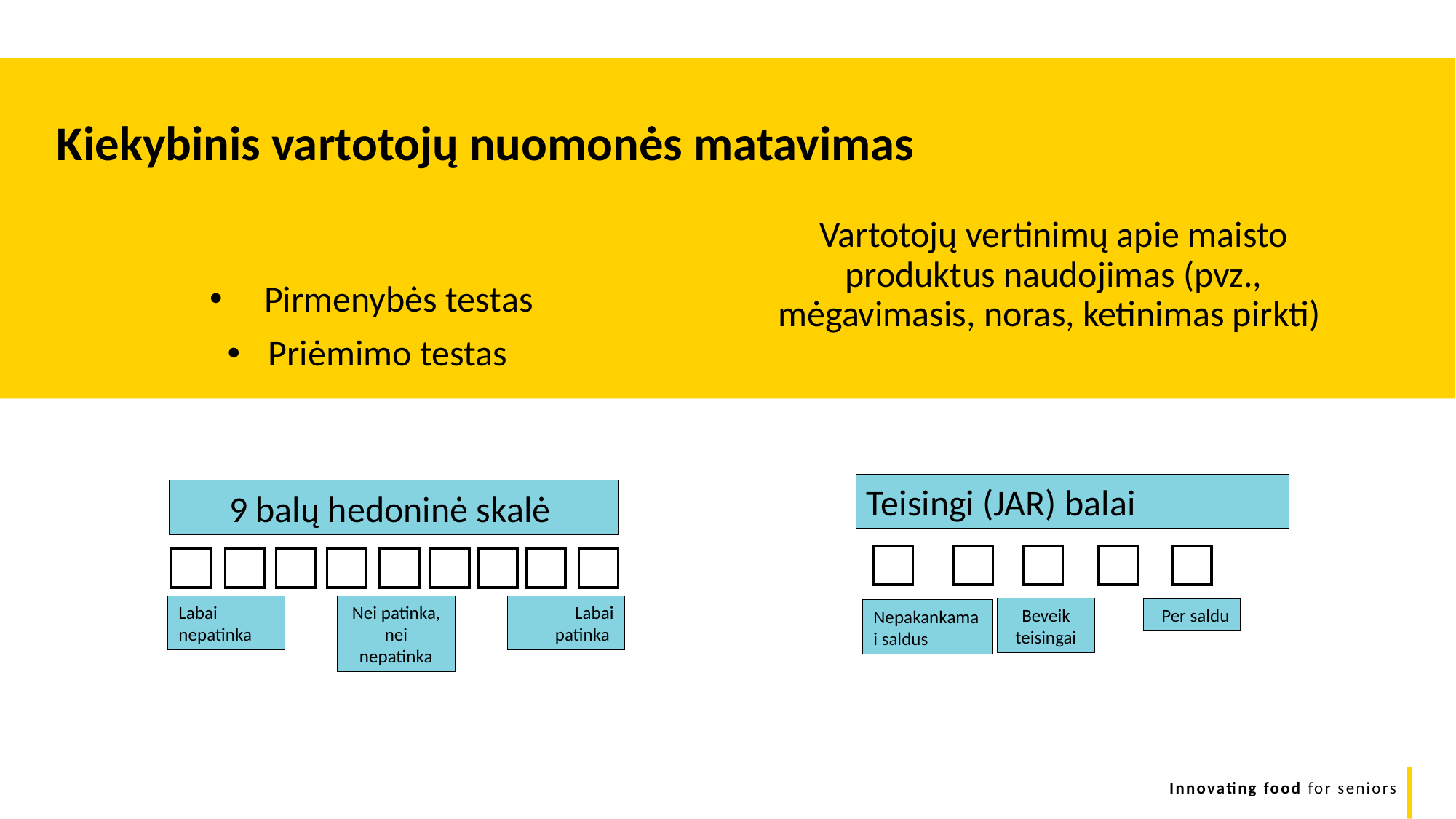

Kiekybinis vartotojų nuomonės matavimas
Vartotojų vertinimų apie maisto produktus naudojimas (pvz., mėgavimasis, noras, ketinimas pirkti)
Pirmenybės testas
Priėmimo testas
Teisingi (JAR) balai

Beveik teisingai
Per saldu
Nepakankamai saldus
9 balų hedoninė skalė

Nei patinka, nei nepatinka
Labai nepatinka
Labai patinka